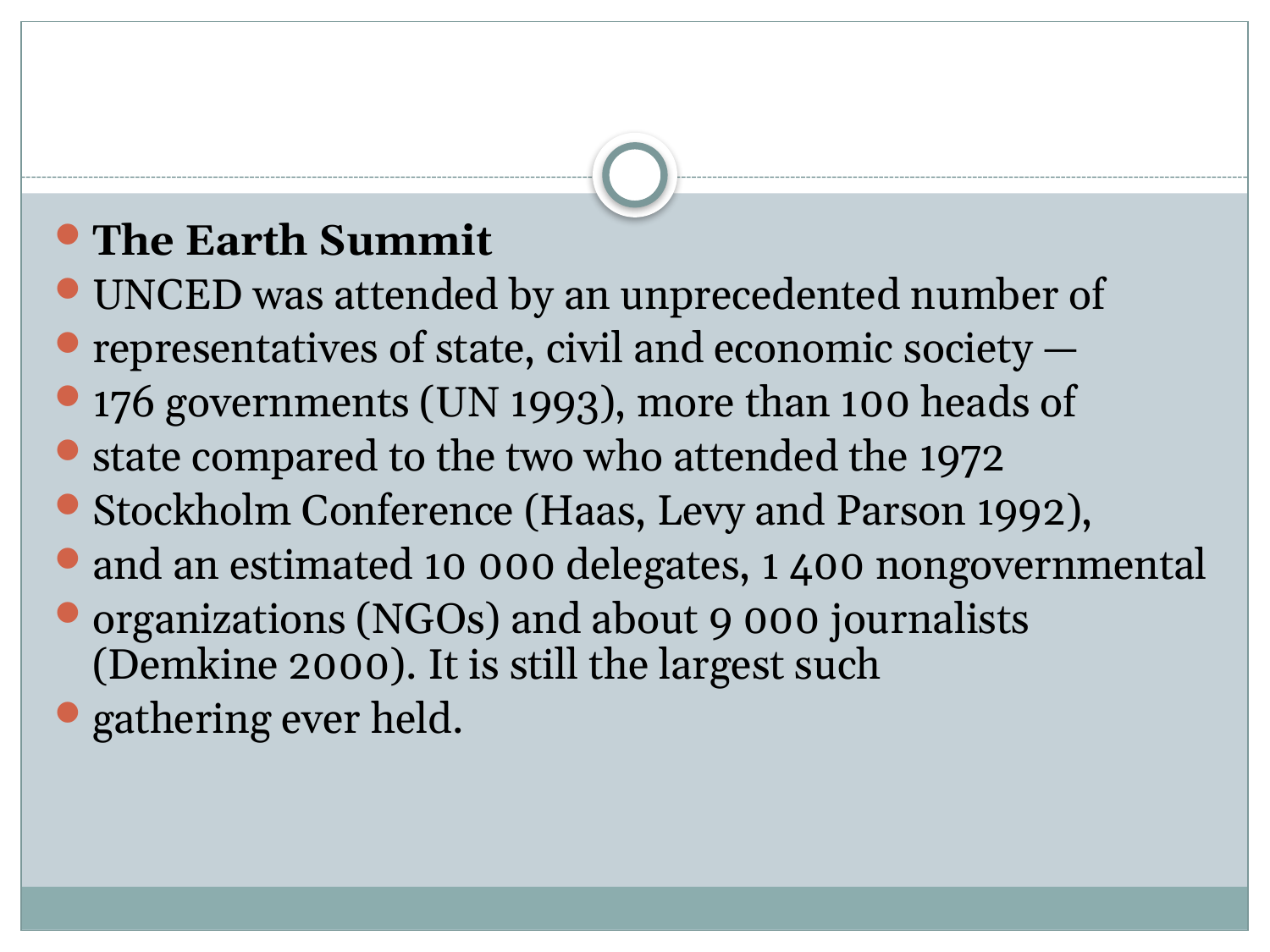

The Earth Summit
UNCED was attended by an unprecedented number of
representatives of state, civil and economic society —
176 governments (UN 1993), more than 100 heads of
state compared to the two who attended the 1972
Stockholm Conference (Haas, Levy and Parson 1992),
and an estimated 10 000 delegates, 1 400 nongovernmental
organizations (NGOs) and about 9 000 journalists (Demkine 2000). It is still the largest such
gathering ever held.